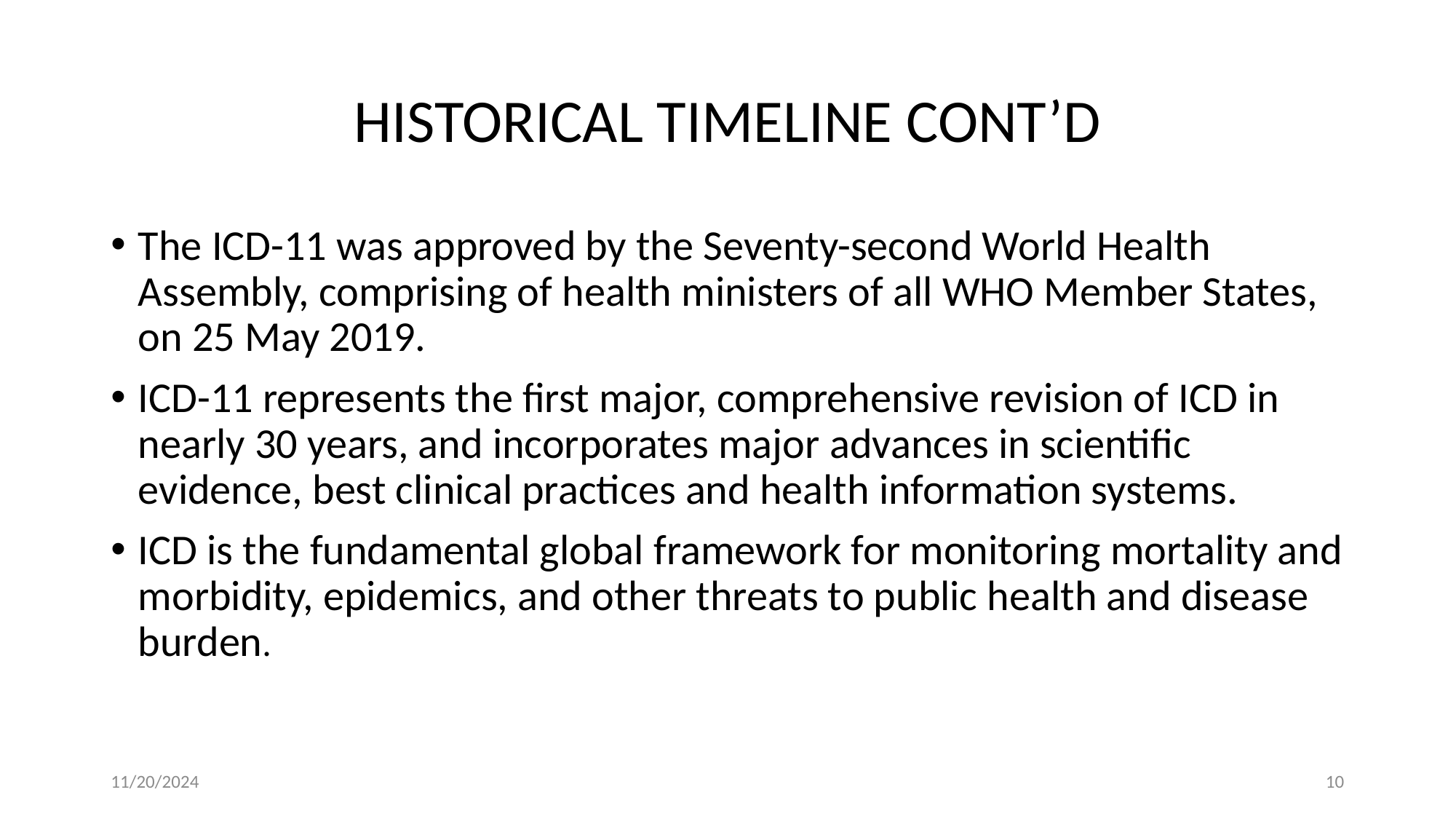

# HISTORICAL TIMELINE CONT’D
The ICD-11 was approved by the Seventy-second World Health Assembly, comprising of health ministers of all WHO Member States, on 25 May 2019.
ICD-11 represents the first major, comprehensive revision of ICD in nearly 30 years, and incorporates major advances in scientific evidence, best clinical practices and health information systems.
ICD is the fundamental global framework for monitoring mortality and morbidity, epidemics, and other threats to public health and disease burden.
11/20/2024

10